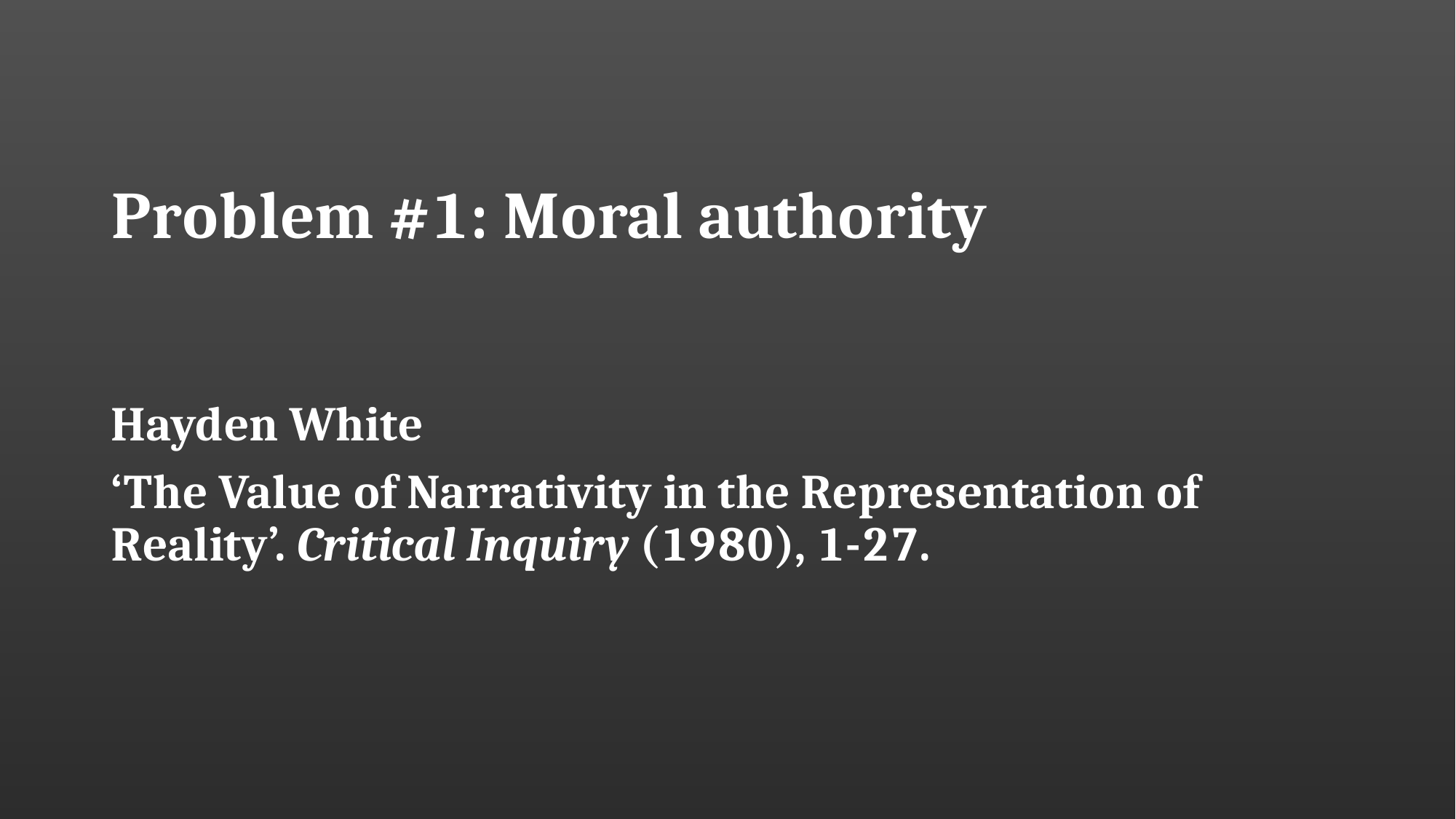

# Problem #1: Moral authority
Hayden White
‘The Value of Narrativity in the Representation of Reality’. Critical Inquiry (1980), 1-27.